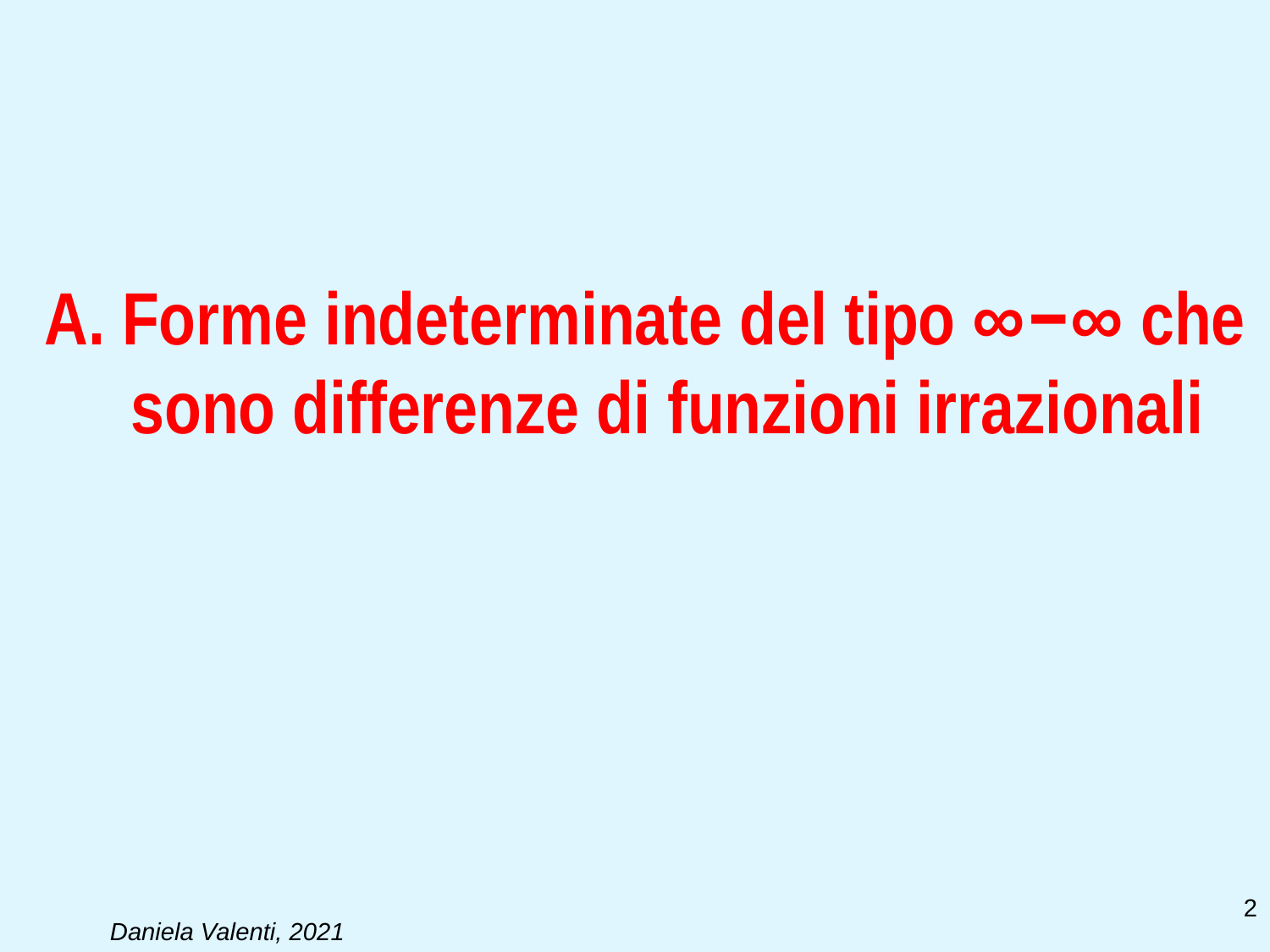

# A. Forme indeterminate del tipo ∞−∞ che sono differenze di funzioni irrazionali

2
Daniela Valenti, 2021